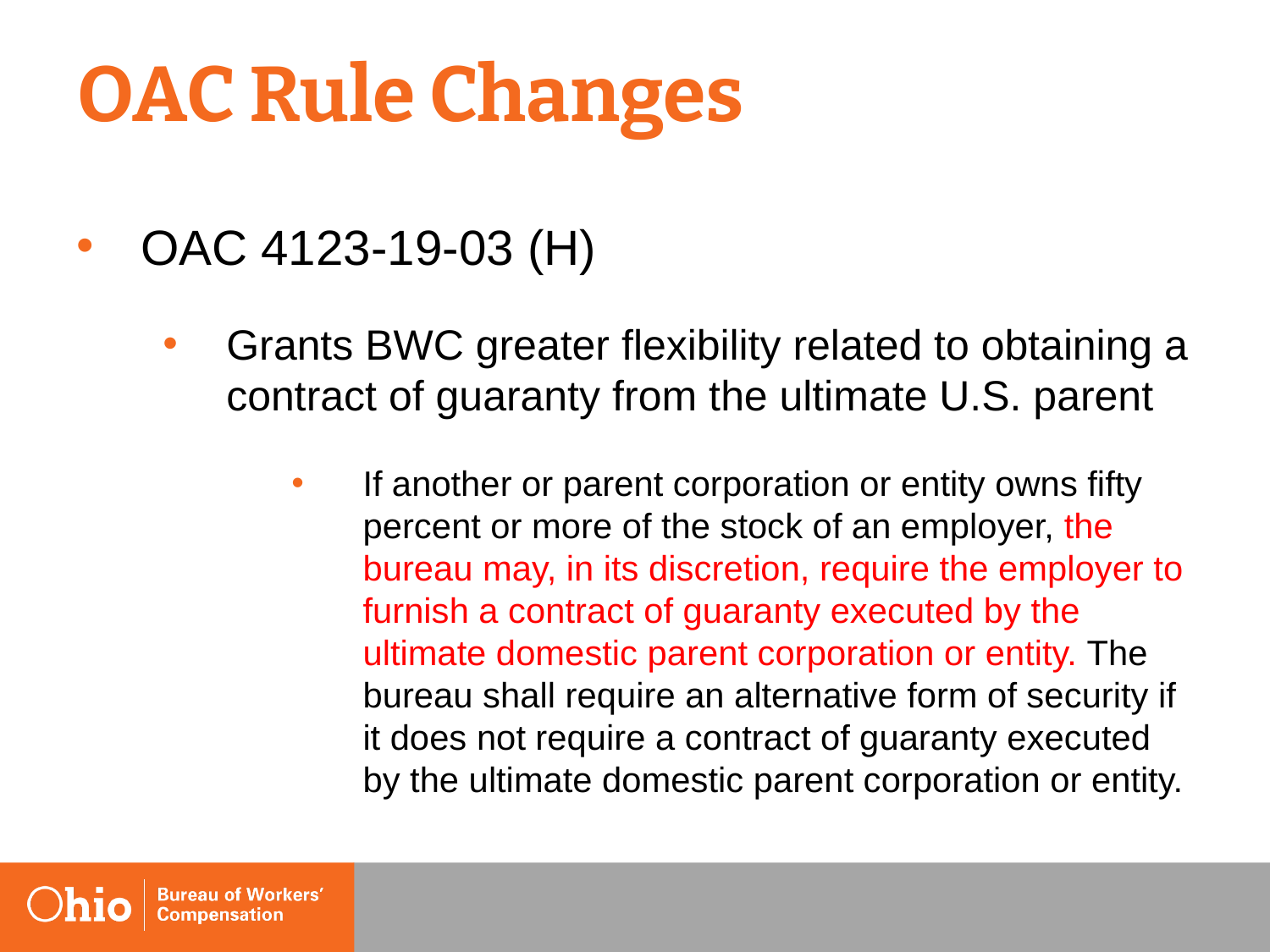

# OAC Rule Changes

OAC 4123-19-03 (H)
Grants BWC greater flexibility related to obtaining a contract of guaranty from the ultimate U.S. parent
If another or parent corporation or entity owns fifty percent or more of the stock of an employer, the bureau may, in its discretion, require the employer to furnish a contract of guaranty executed by the ultimate domestic parent corporation or entity. The bureau shall require an alternative form of security if it does not require a contract of guaranty executed by the ultimate domestic parent corporation or entity.